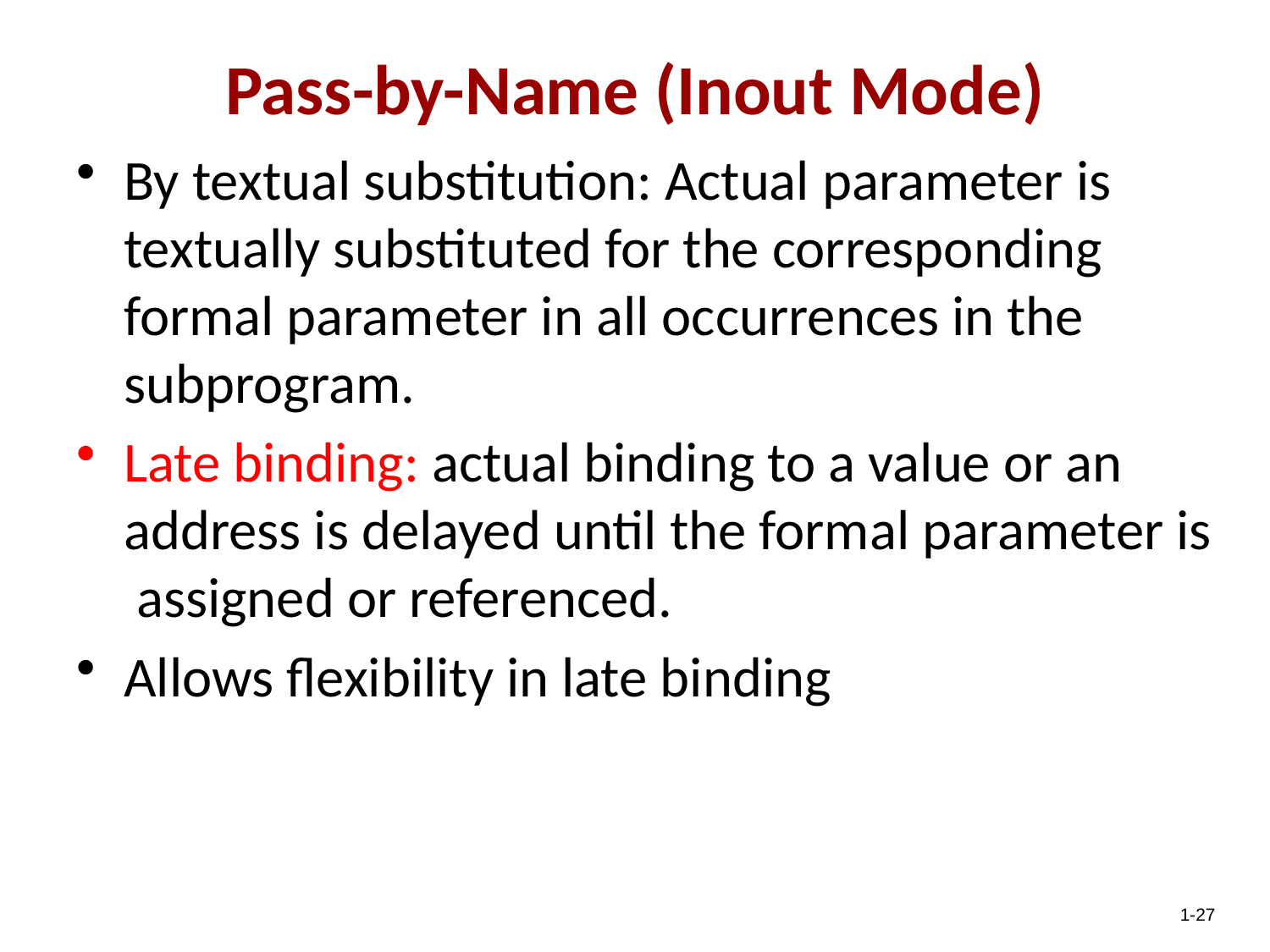

Pass-by-Name (Inout Mode)
By textual substitution: Actual parameter is    textually substituted for the corresponding  formal parameter in all occurrences in the subprogram.
Late binding: actual binding to a value or an address is delayed until the formal parameter is   assigned or referenced.
Allows flexibility in late binding

1-27